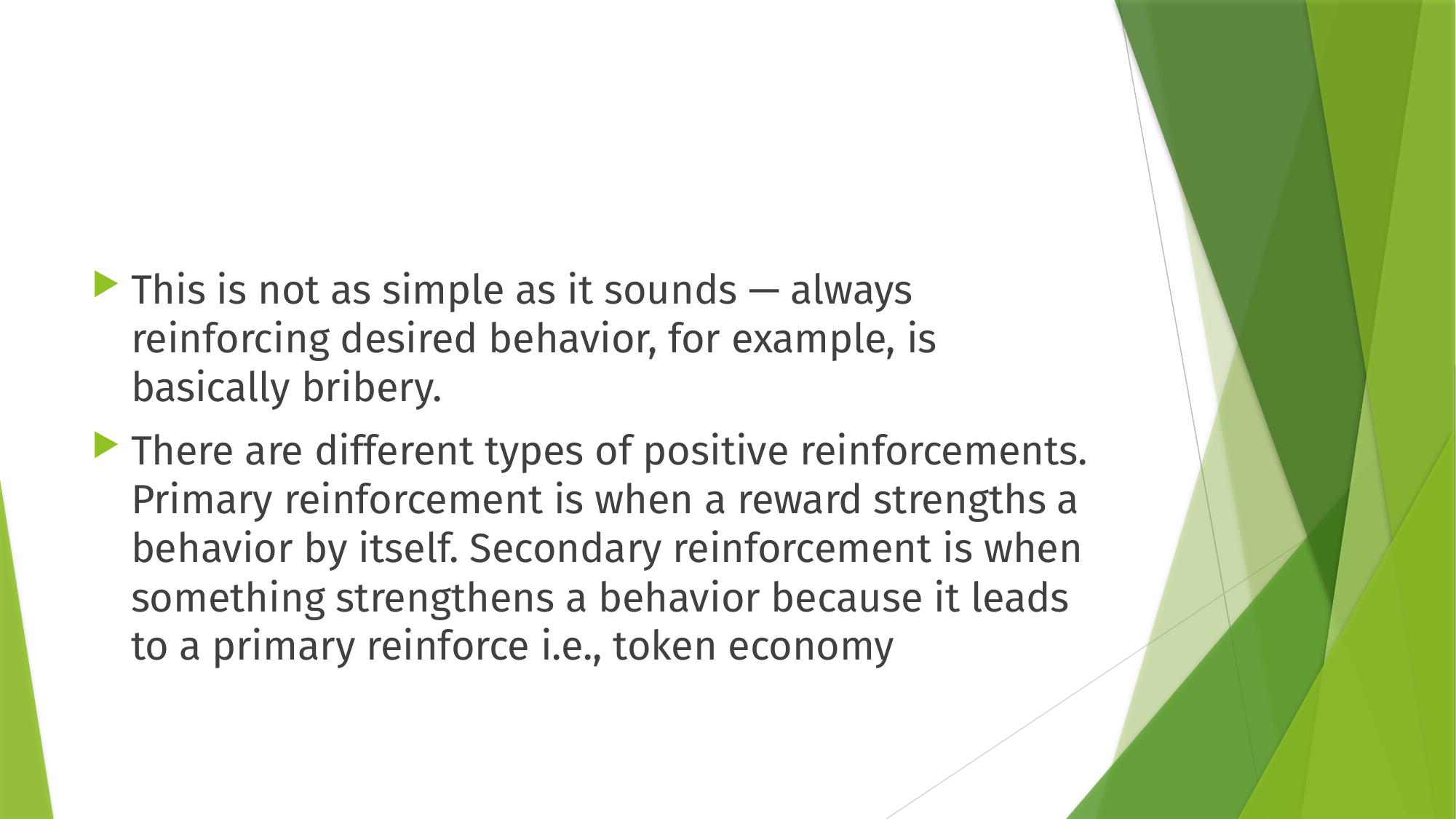

#
This is not as simple as it sounds — always reinforcing desired behavior, for example, is basically bribery.
There are different types of positive reinforcements. Primary reinforcement is when a reward strengths a behavior by itself. Secondary reinforcement is when something strengthens a behavior because it leads to a primary reinforce i.e., token economy